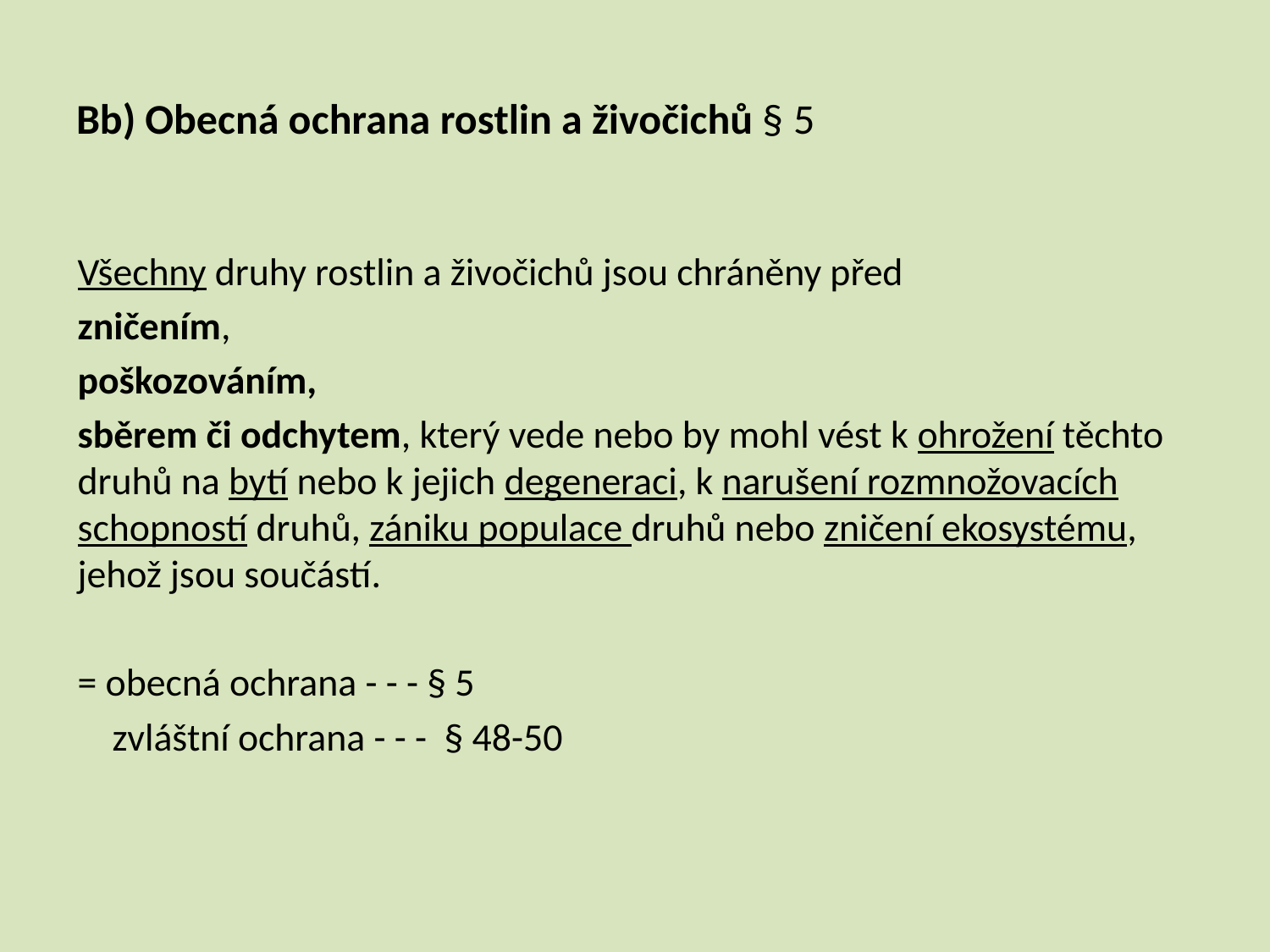

# Bb) Obecná ochrana rostlin a živočichů § 5

Všechny druhy rostlin a živočichů jsou chráněny před
zničením,
poškozováním,
sběrem či odchytem, který vede nebo by mohl vést k ohrožení těchto druhů na bytí nebo k jejich degeneraci, k narušení rozmnožovacích schopností druhů, zániku populace druhů nebo zničení ekosystému, jehož jsou součástí.

= obecná ochrana - - - § 5
    zvláštní ochrana - - -  § 48-50